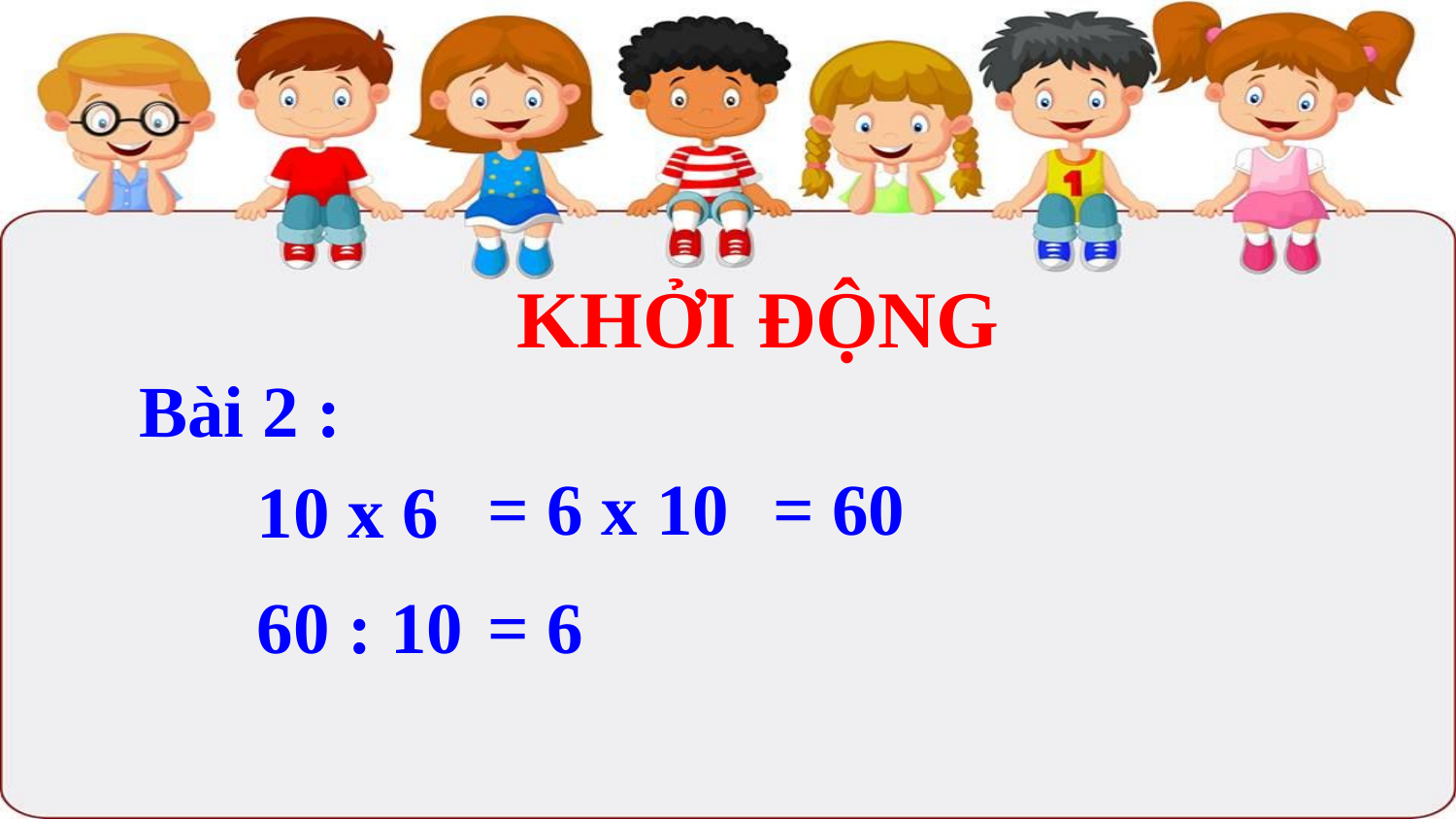

KHỞI ĐỘNG
Bài 2 :
= 6 x 10
= 60
10 x 6

= 6
60 : 10